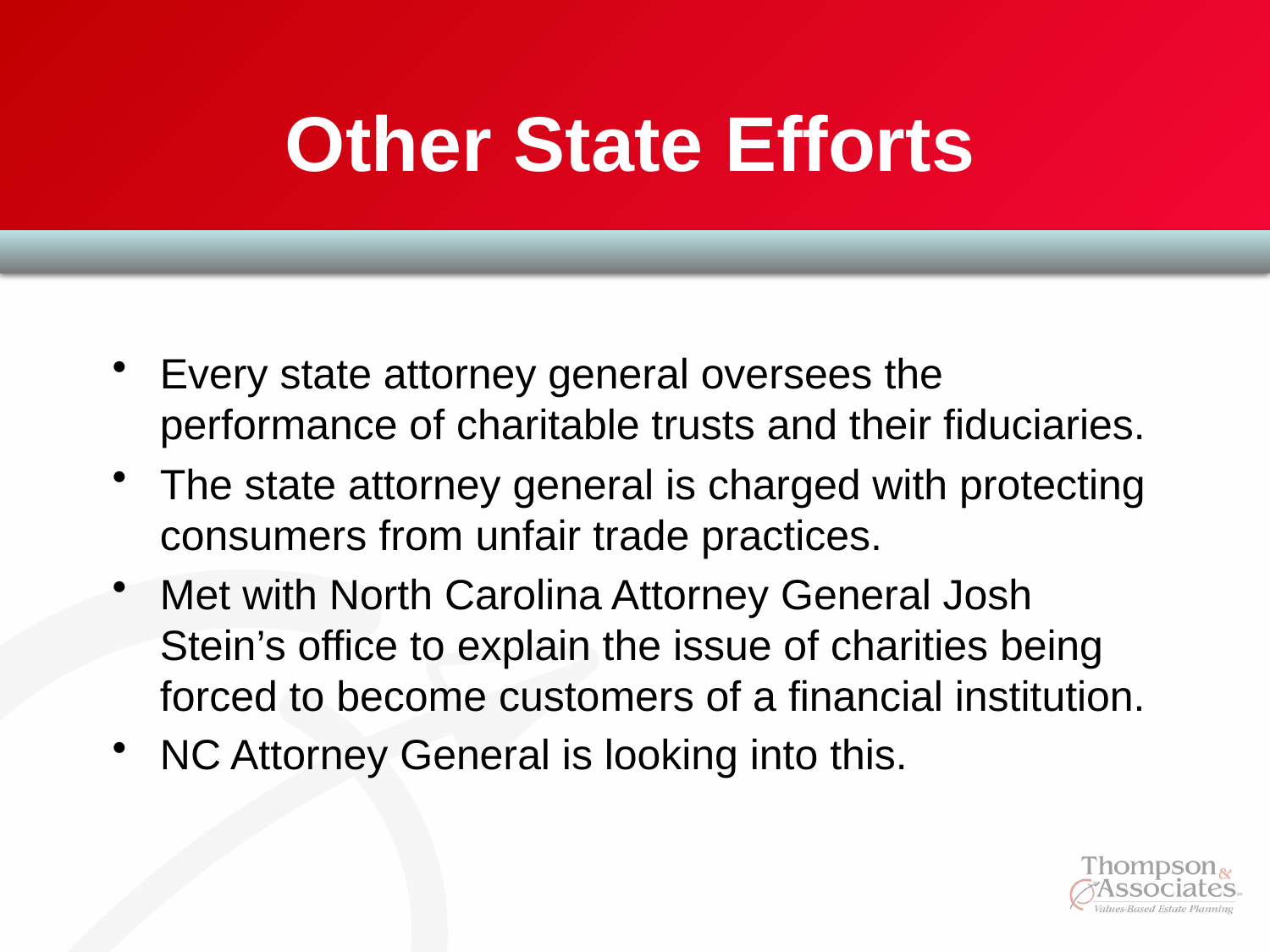

# Other State Efforts
Every state attorney general oversees the performance of charitable trusts and their fiduciaries.
The state attorney general is charged with protecting consumers from unfair trade practices.
Met with North Carolina Attorney General Josh Stein’s office to explain the issue of charities being forced to become customers of a financial institution.
NC Attorney General is looking into this.